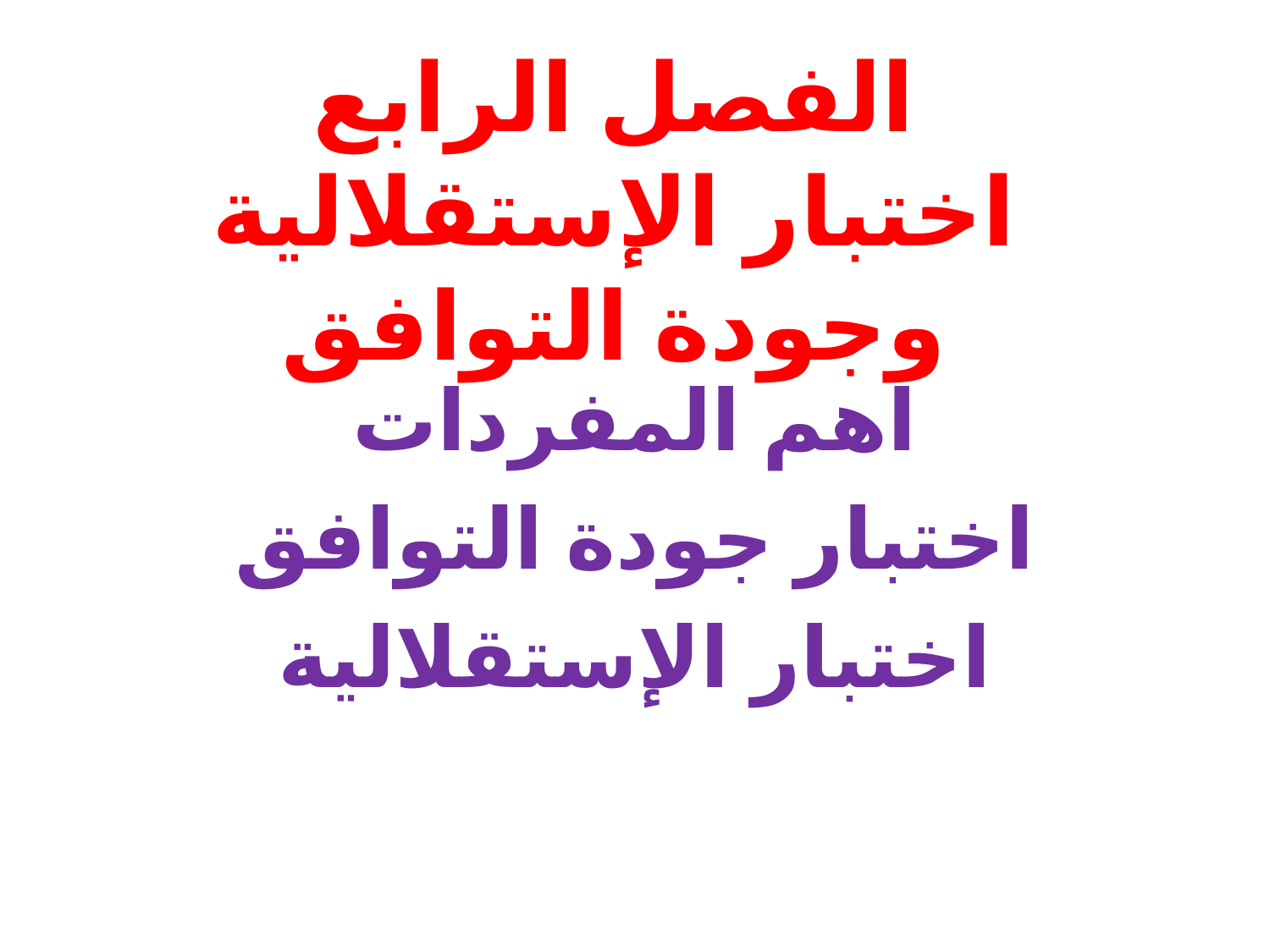

# الفصل الرابع اختبار الإستقلالية وجودة التوافق
اهم المفردات
اختبار جودة التوافق
اختبار الإستقلالية